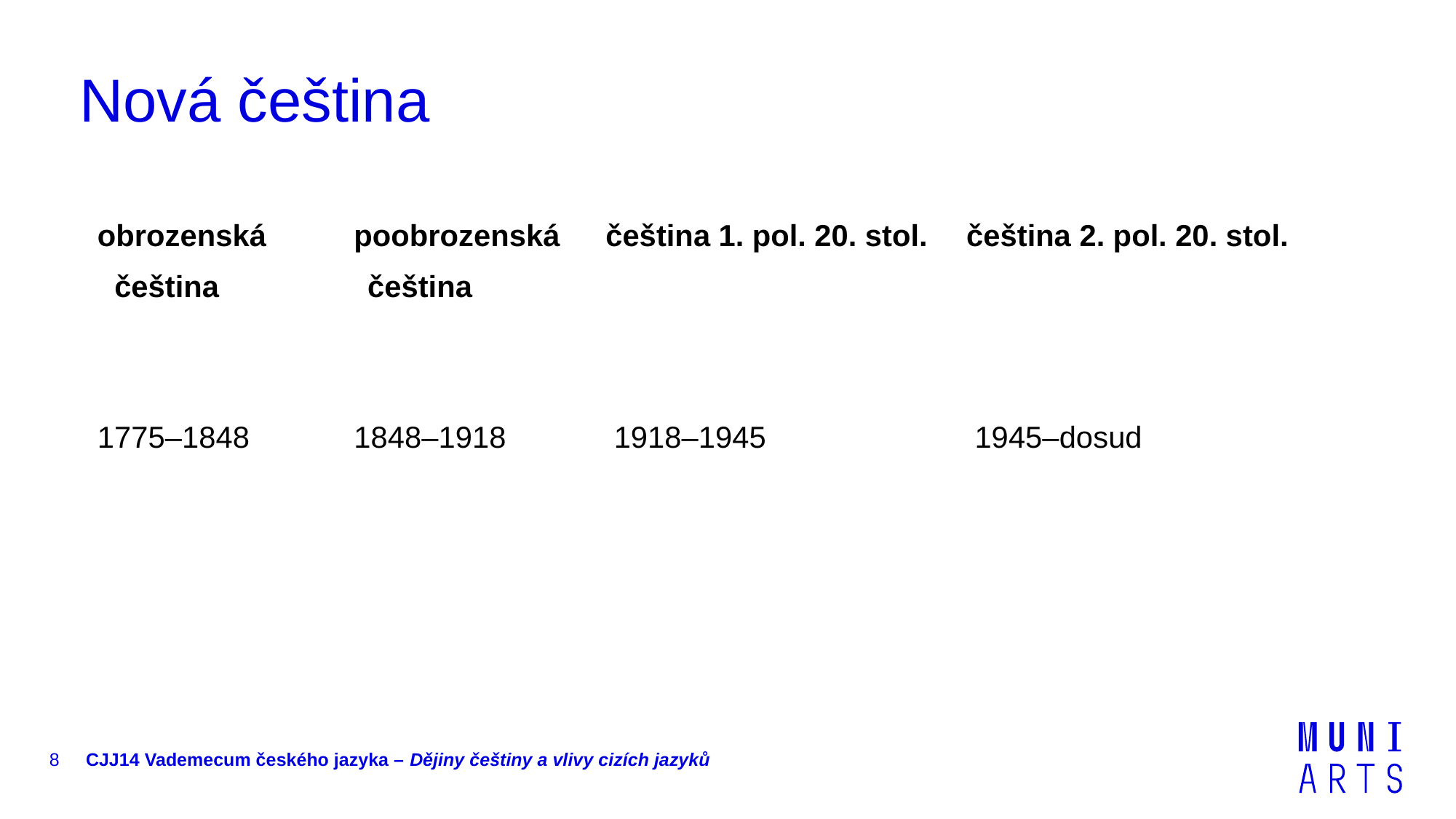

# Nová čeština
| obrozenská čeština | poobrozenská čeština | čeština 1. pol. 20. stol. | čeština 2. pol. 20. stol. |
| --- | --- | --- | --- |
| 1775–1848 | 1848–1918 | 1918–1945 | 1945–dosud |
8
CJJ14 Vademecum českého jazyka – Dějiny češtiny a vlivy cizích jazyků